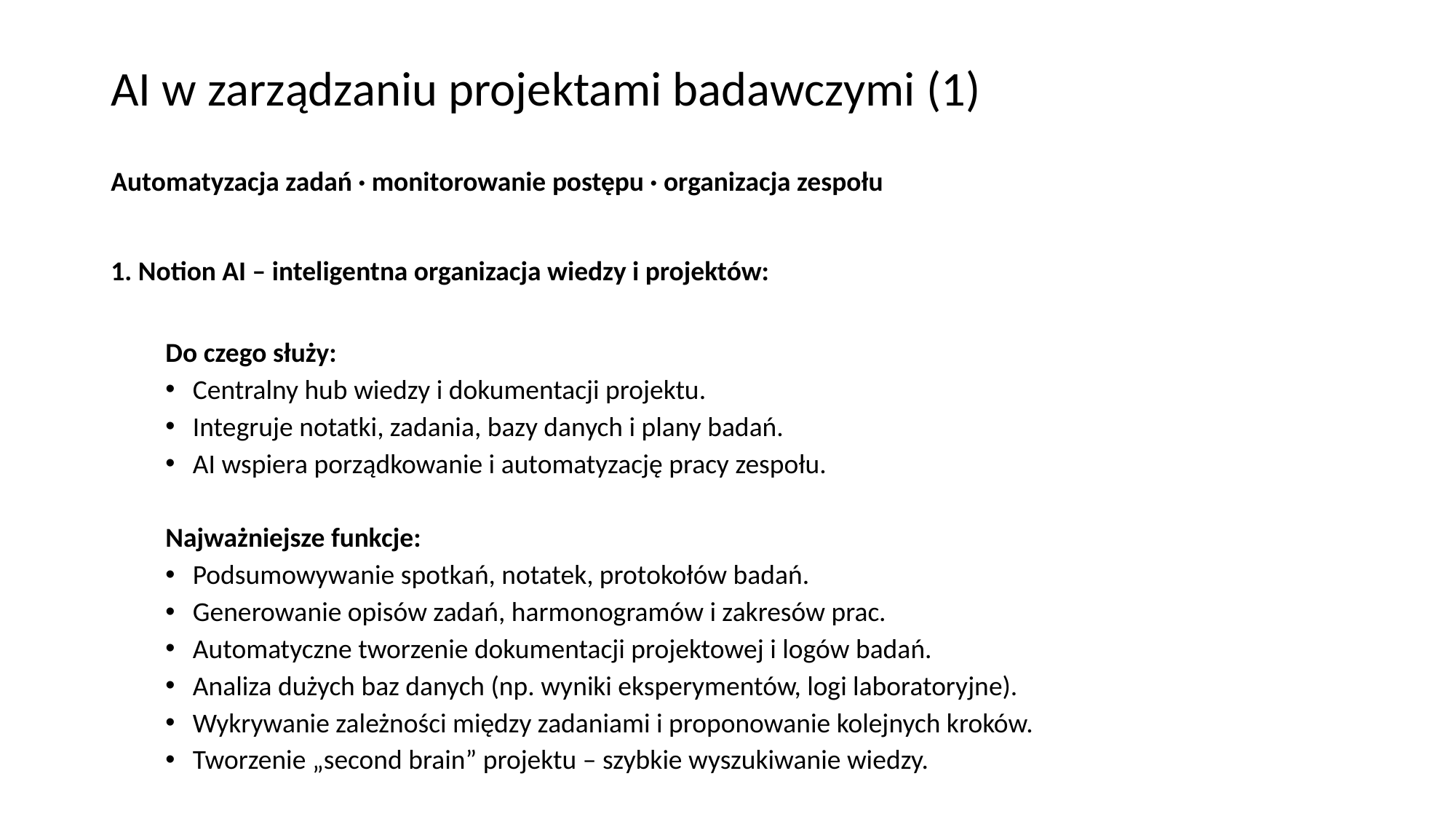

# AI w zarządzaniu projektami badawczymi (1)
Automatyzacja zadań · monitorowanie postępu · organizacja zespołu

1. Notion AI – inteligentna organizacja wiedzy i projektów:

Do czego służy:
Centralny hub wiedzy i dokumentacji projektu.
Integruje notatki, zadania, bazy danych i plany badań.
AI wspiera porządkowanie i automatyzację pracy zespołu.

Najważniejsze funkcje:
Podsumowywanie spotkań, notatek, protokołów badań.
Generowanie opisów zadań, harmonogramów i zakresów prac.
Automatyczne tworzenie dokumentacji projektowej i logów badań.
Analiza dużych baz danych (np. wyniki eksperymentów, logi laboratoryjne).
Wykrywanie zależności między zadaniami i proponowanie kolejnych kroków.
Tworzenie „second brain” projektu – szybkie wyszukiwanie wiedzy.